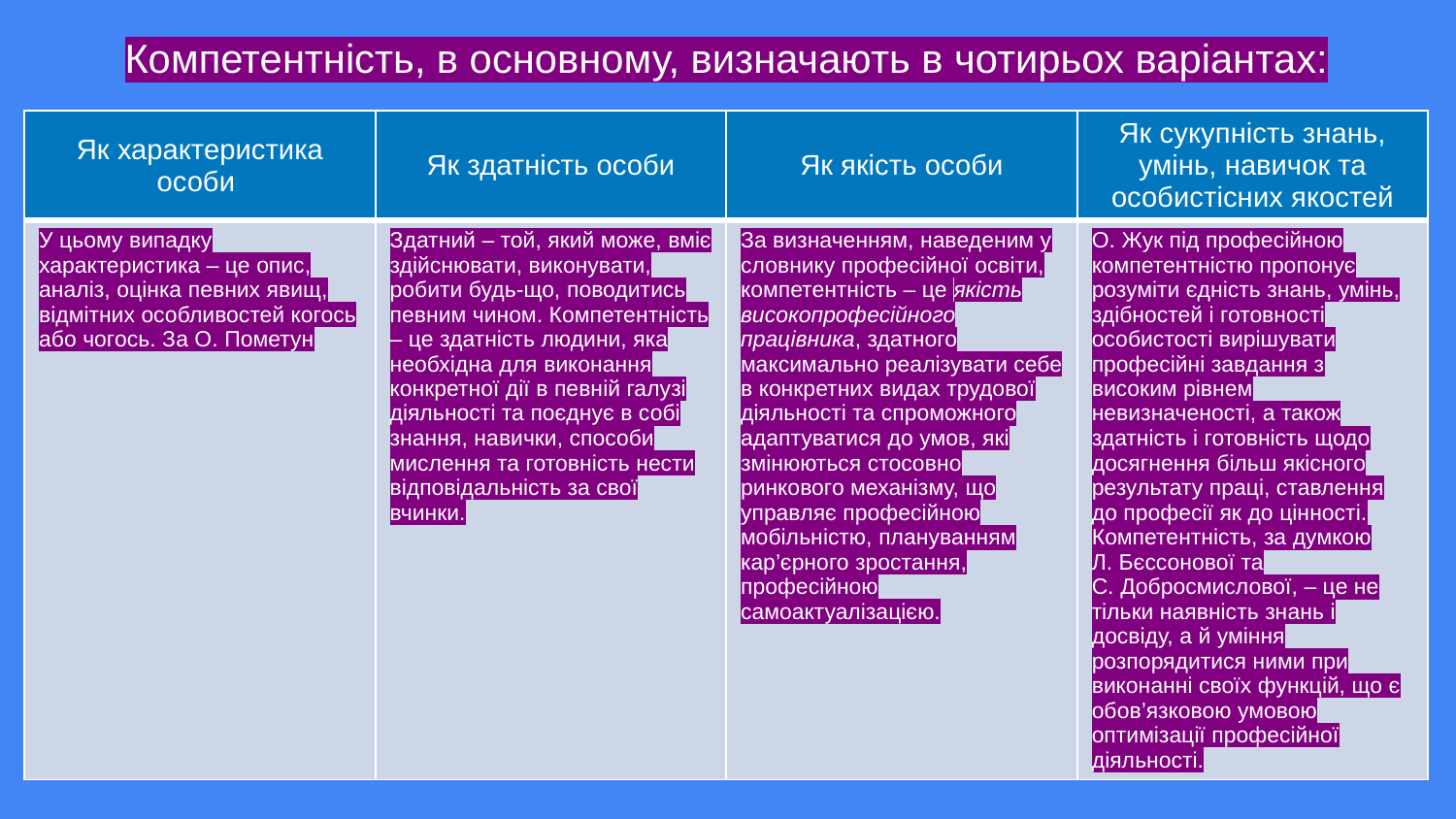

# Компетентність, в основному, визначають в чотирьох варіантах:
| Як характеристика особи | Як здатність особи | Як якість особи | Як сукупність знань, умінь, навичок та особистісних якостей |
| --- | --- | --- | --- |
| У цьому випадку характеристика – це опис, аналіз, оцінка певних явищ, відмітних особливостей когось або чогось. За О. Пометун | Здатний – той, який може, вміє здійснювати, виконувати, робити будь-що, поводитись певним чином. Компетентність – це здатність людини, яка необхідна для виконання конкретної дії в певній галузі діяльності та поєднує в собі знання, навички, способи мислення та готовність нести відповідальність за свої вчинки. | За визначенням, наведеним у словнику професійної освіти, компетентність – це якість високопрофесійного працівника, здатного максимально реалізувати себе в конкретних видах трудової діяльності та спроможного адаптуватися до умов, які змінюються стосовно ринкового механізму, що управляє професійною мобільністю, плануванням кар’єрного зростання, професійною самоактуалізацією. | О. Жук під професійною компетентністю пропонує розуміти єдність знань, умінь, здібностей і готовності особистості вирішувати професійні завдання з високим рівнем невизначеності, а також здатність і готовність щодо досягнення більш якісного результату праці, ставлення до професії як до цінності. Компетентність, за думкою Л. Бєссонової та С. Добросмислової, – це не тільки наявність знань і досвіду, а й уміння розпорядитися ними при виконанні своїх функцій, що є обов’язковою умовою оптимізації професійної діяльності. |